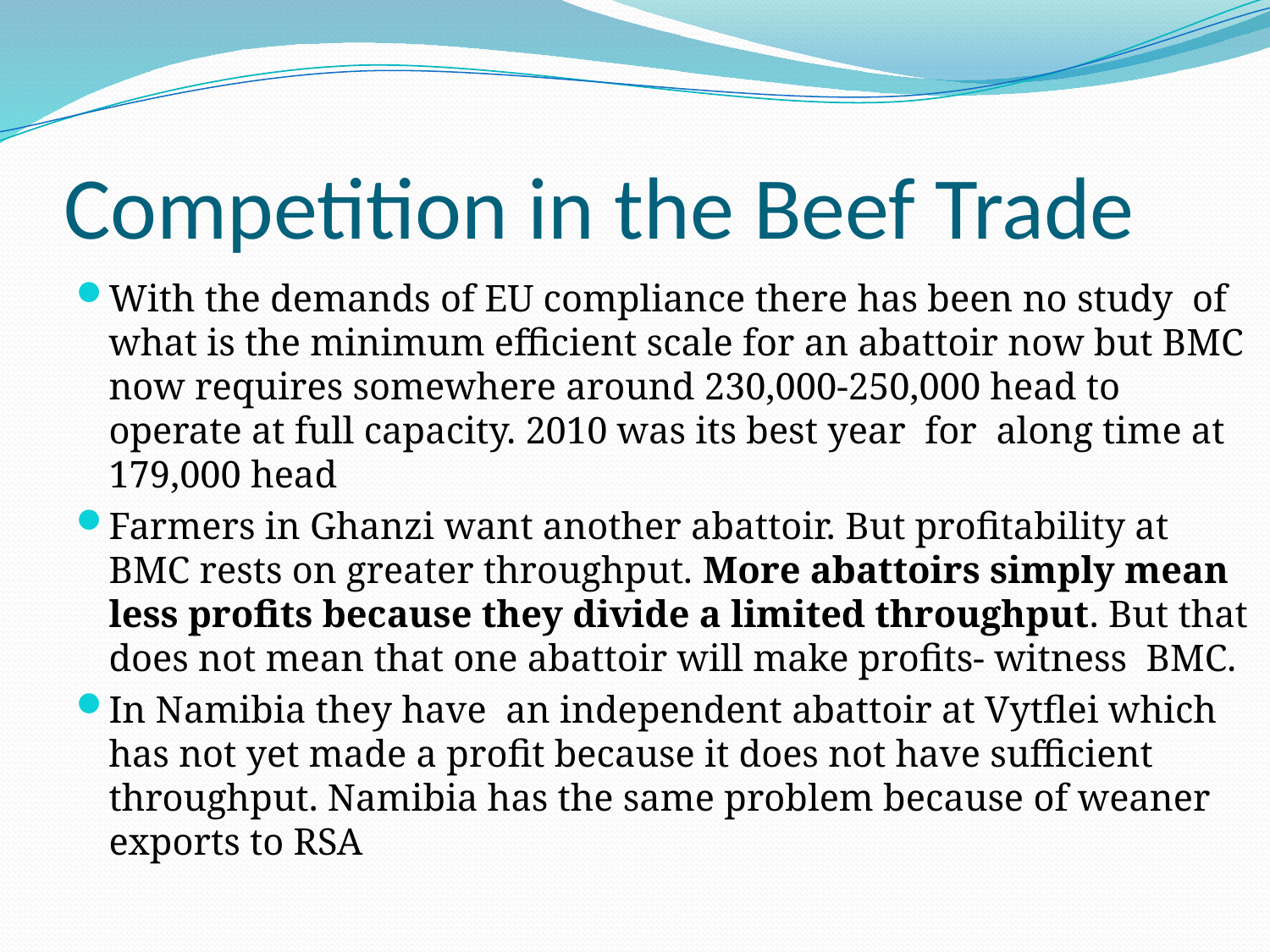

# Competition in the Beef Trade
With the demands of EU compliance there has been no study  of what is the minimum efficient scale for an abattoir now but BMC now requires somewhere around 230,000-250,000 head to operate at full capacity. 2010 was its best year  for  along time at 179,000 head
Farmers in Ghanzi want another abattoir. But profitability at BMC rests on greater throughput. More abattoirs simply mean less profits because they divide a limited throughput. But that does not mean that one abattoir will make profits- witness  BMC.
In Namibia they have  an independent abattoir at Vytflei which has not yet made a profit because it does not have sufficient throughput. Namibia has the same problem because of weaner exports to RSA